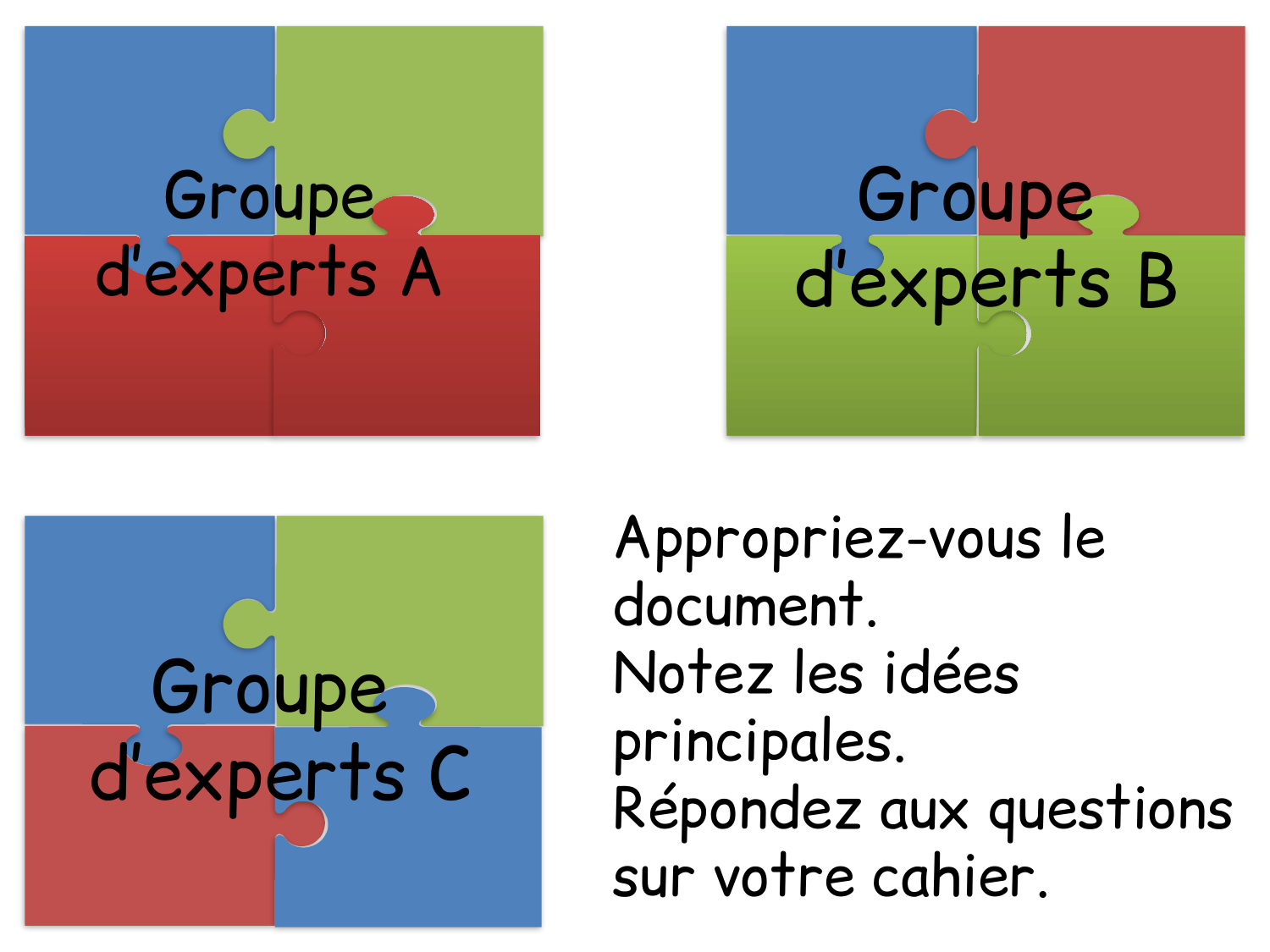

Groupe
d’experts B
# Groupe d’experts A

Appropriez-vous le document.
Notez les idées principales.
Répondez aux questions sur votre cahier.

Groupe
d’experts C